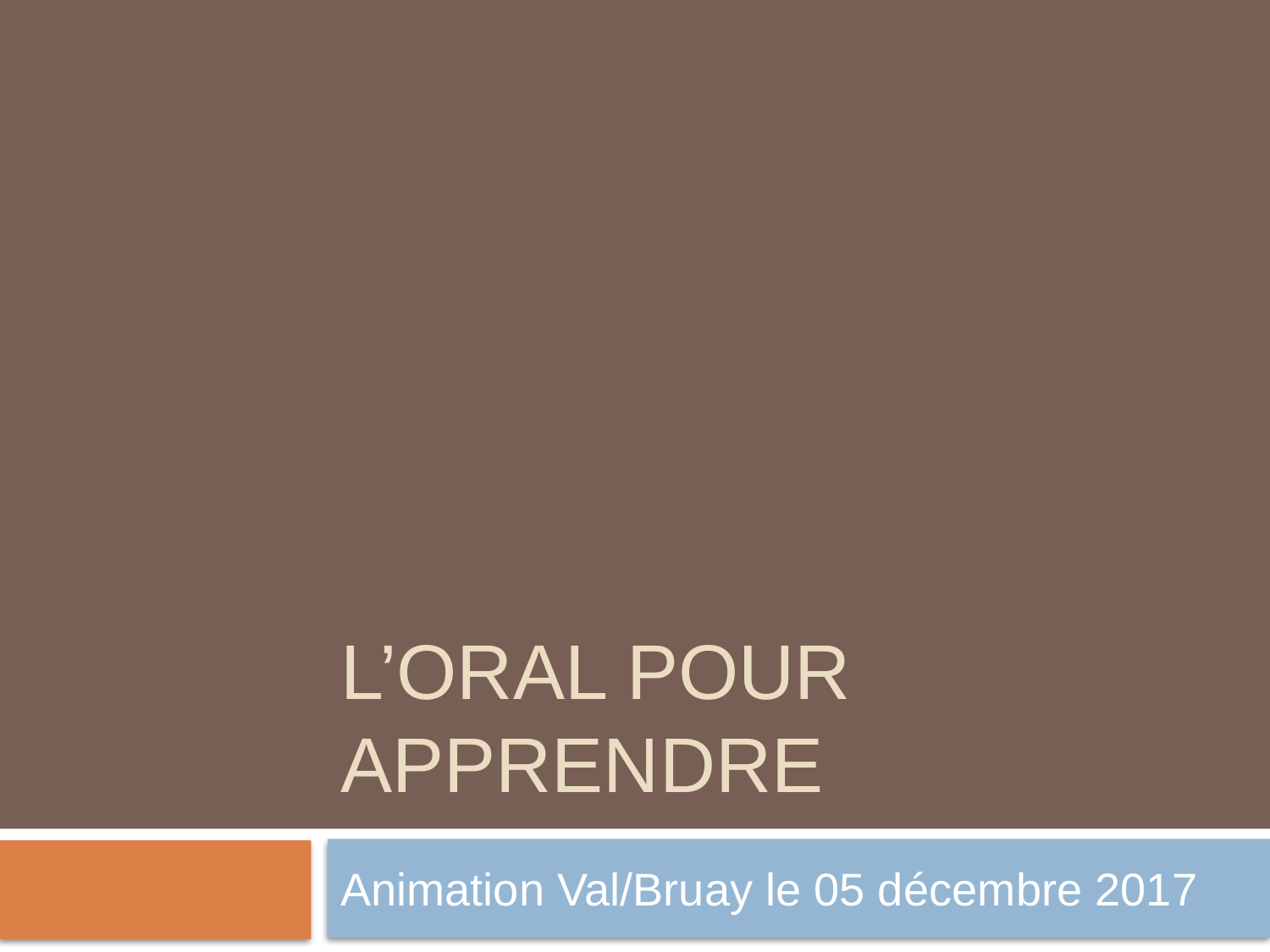

# L’oral pour apprendre
Animation Val/Bruay le 05 décembre 2017